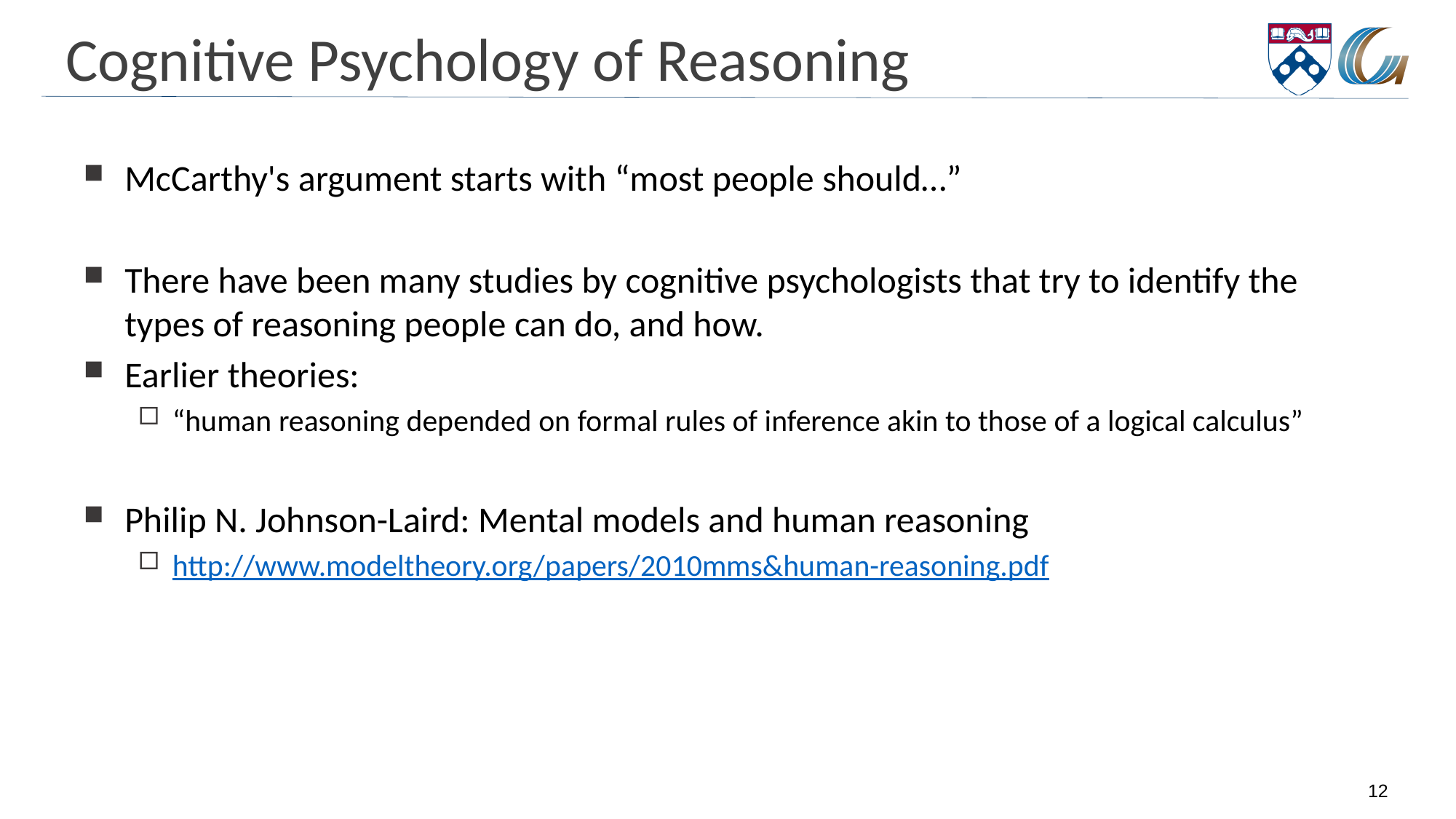

# Cognitive Psychology of Reasoning
McCarthy's argument starts with “most people should…”

There have been many studies by cognitive psychologists that try to identify the types of reasoning people can do, and how.
Earlier theories:
“human reasoning depended on formal rules of inference akin to those of a logical calculus”

Philip N. Johnson-Laird: Mental models and human reasoning
http://www.modeltheory.org/papers/2010mms&human-reasoning.pdf

12